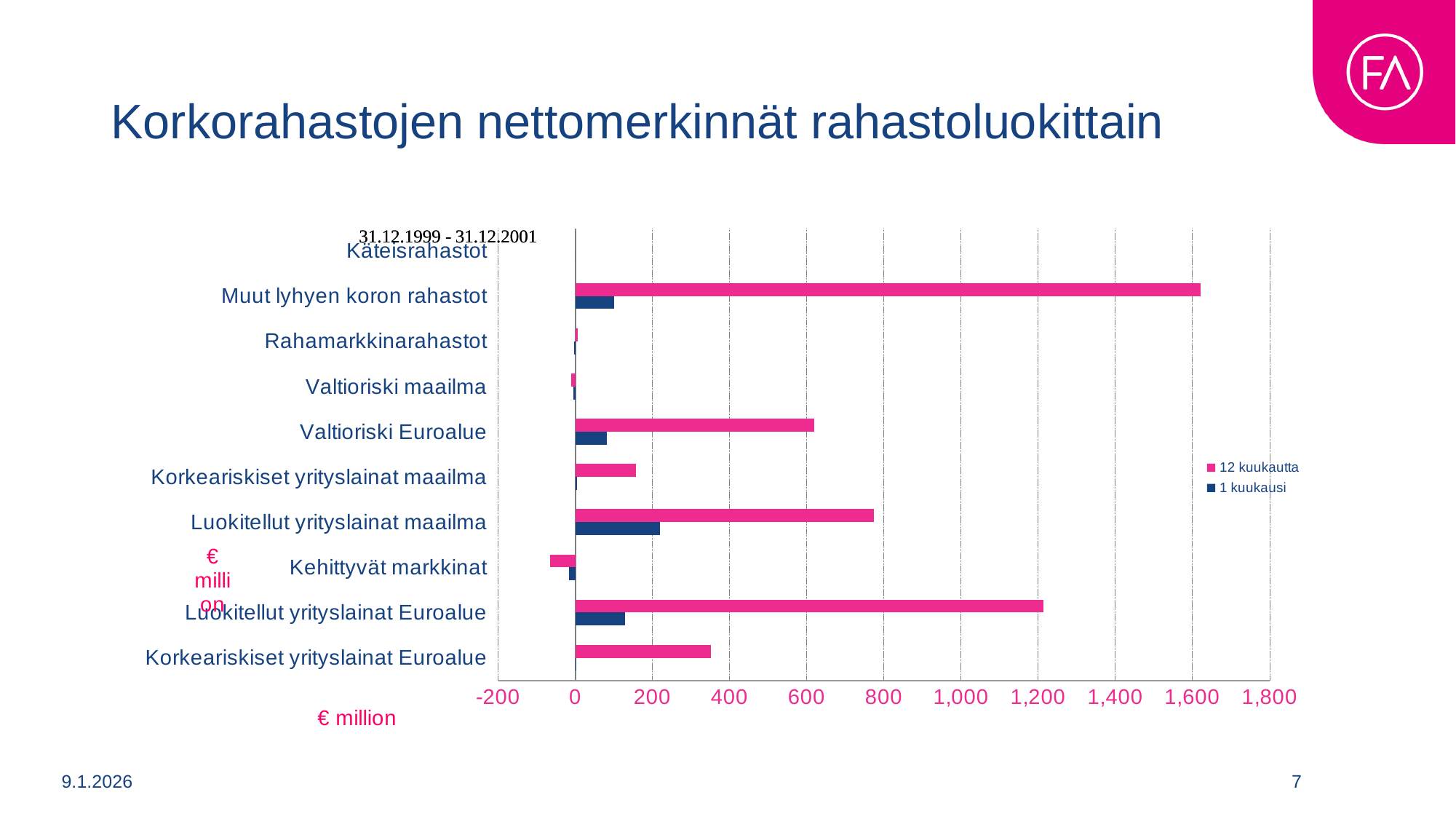

# Korkorahastojen nettomerkinnät rahastoluokittain

### Chart

| Category | 1 kuukausi | 12 kuukautta |
|---|---|---|
| Korkeariskiset yrityslainat Euroalue | 1.9759024905847535 | 352.2446850582245 |
| Luokitellut yrityslainat Euroalue | 129.73209856285035 | 1214.2713642909623 |
| Kehittyvät markkinat | -17.044334810000002 | -65.50436486611602 |
| Luokitellut yrityslainat maailma | 219.42961638414926 | 774.4556291809963 |
| Korkeariskiset yrityslainat maailma | 4.253483697971001 | 157.12405031033904 |
| Valtioriski Euroalue | 81.27515739288482 | 619.3331304827567 |
| Valtioriski maailma | -5.448331872282492 | -11.33287192850914 |
| Rahamarkkinarahastot | -2.426302 | 5.895593999999999 |
| Muut lyhyen koron rahastot | 101.24800444911773 | 1621.5034298011938 |
| Käteisrahastot | 0.0 | 0.0 |
9.1.2026
7